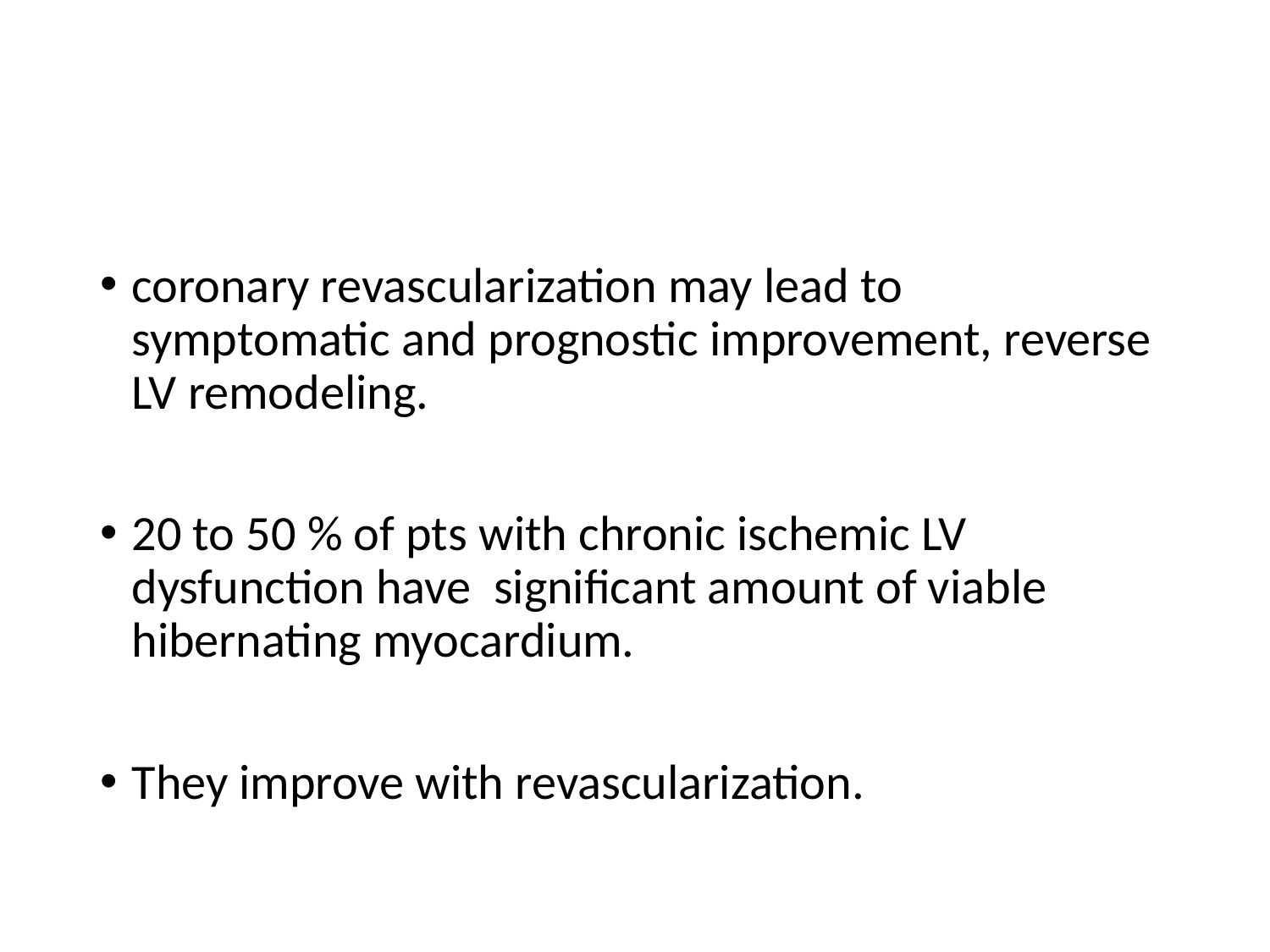

#
coronary revascularization may lead to symptomatic and prognostic improvement, reverse LV remodeling.

20 to 50 % of pts with chronic ischemic LV dysfunction have  significant amount of viable hibernating myocardium.

They improve with revascularization.